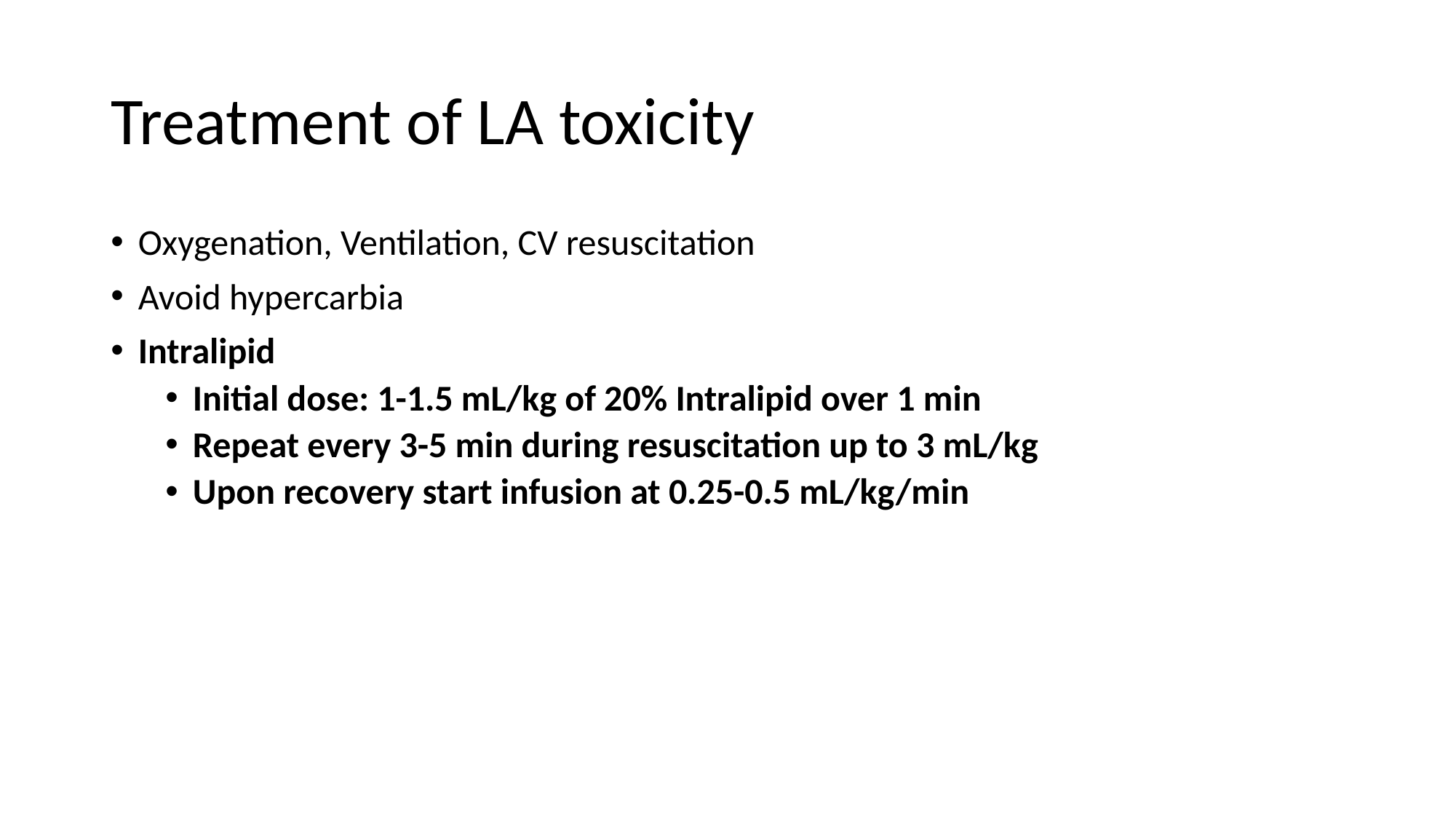

# Treatment of LA toxicity
Oxygenation, Ventilation, CV resuscitation
Avoid hypercarbia
Intralipid
Initial dose: 1-1.5 mL/kg of 20% Intralipid over 1 min
Repeat every 3-5 min during resuscitation up to 3 mL/kg
Upon recovery start infusion at 0.25-0.5 mL/kg/min